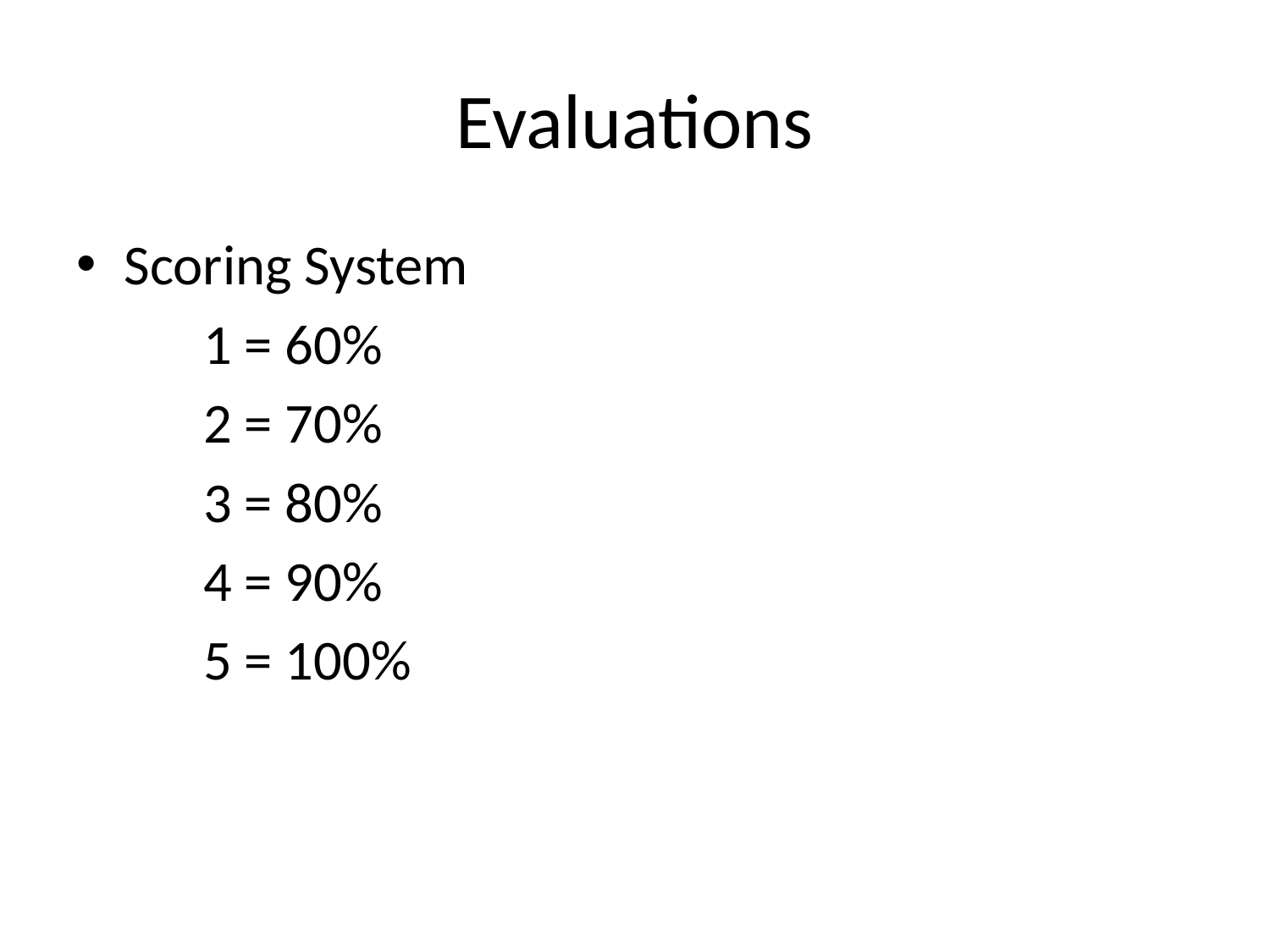

# Evaluations
Scoring System
	1 = 60%
	2 = 70%
	3 = 80%
	4 = 90%
	5 = 100%